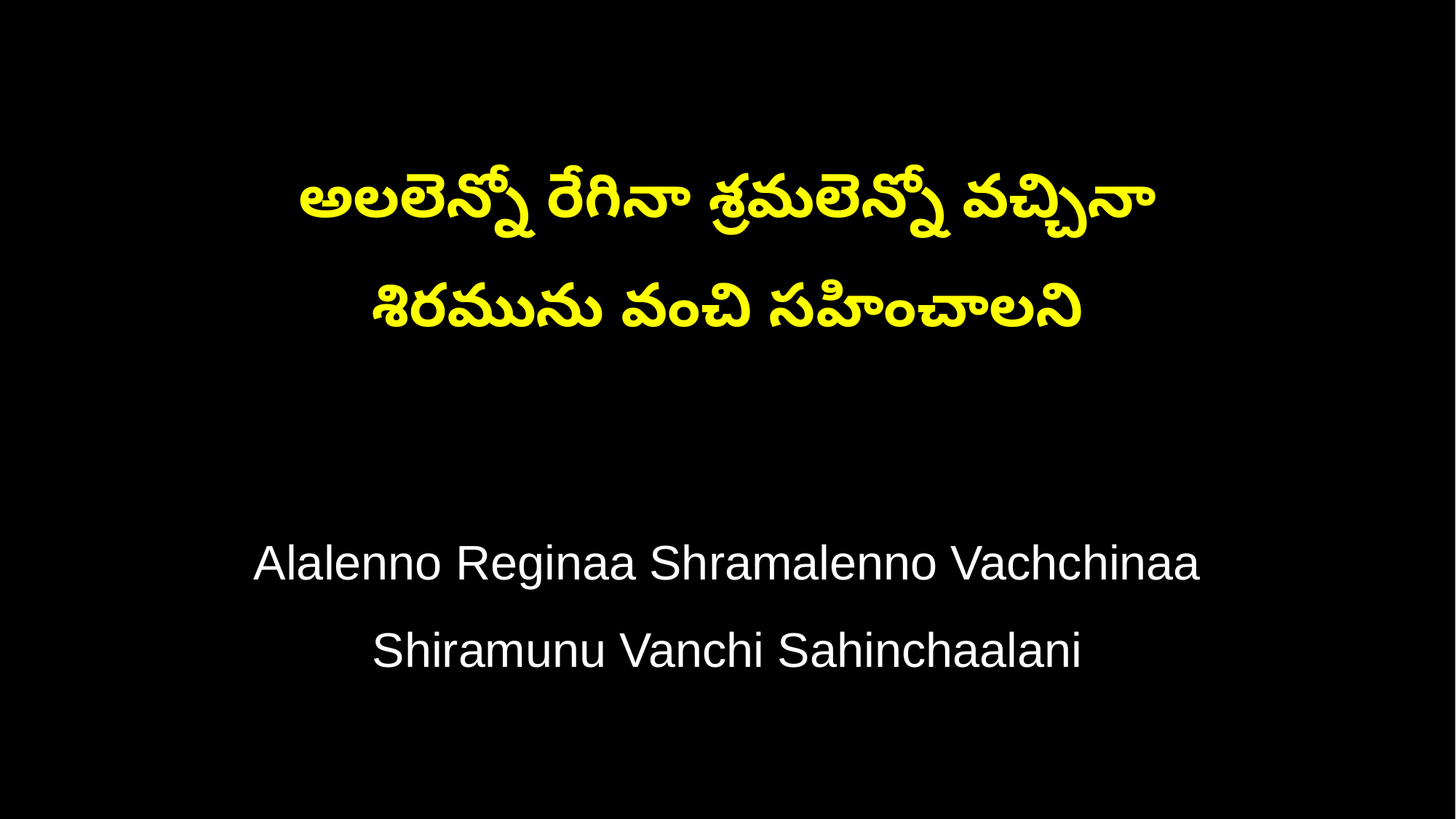

అలలెన్నో రేగినా శ్రమలెన్నో వచ్చినా
శిరమును వంచి సహించాలని
Alalenno Reginaa Shramalenno Vachchinaa
Shiramunu Vanchi Sahinchaalani